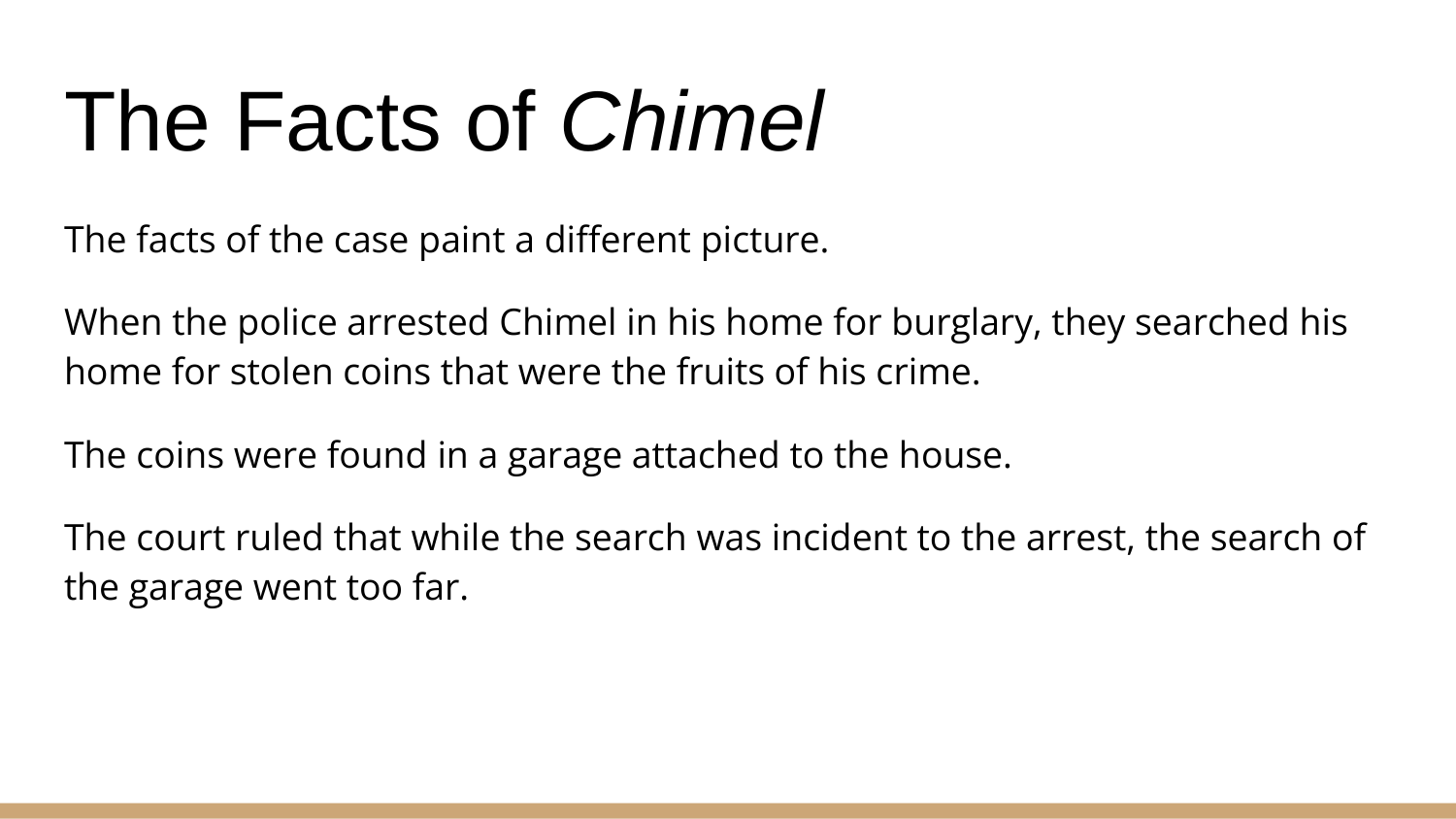

# The Facts of Chimel
The facts of the case paint a different picture.
When the police arrested Chimel in his home for burglary, they searched his home for stolen coins that were the fruits of his crime.
The coins were found in a garage attached to the house.
The court ruled that while the search was incident to the arrest, the search of the garage went too far.